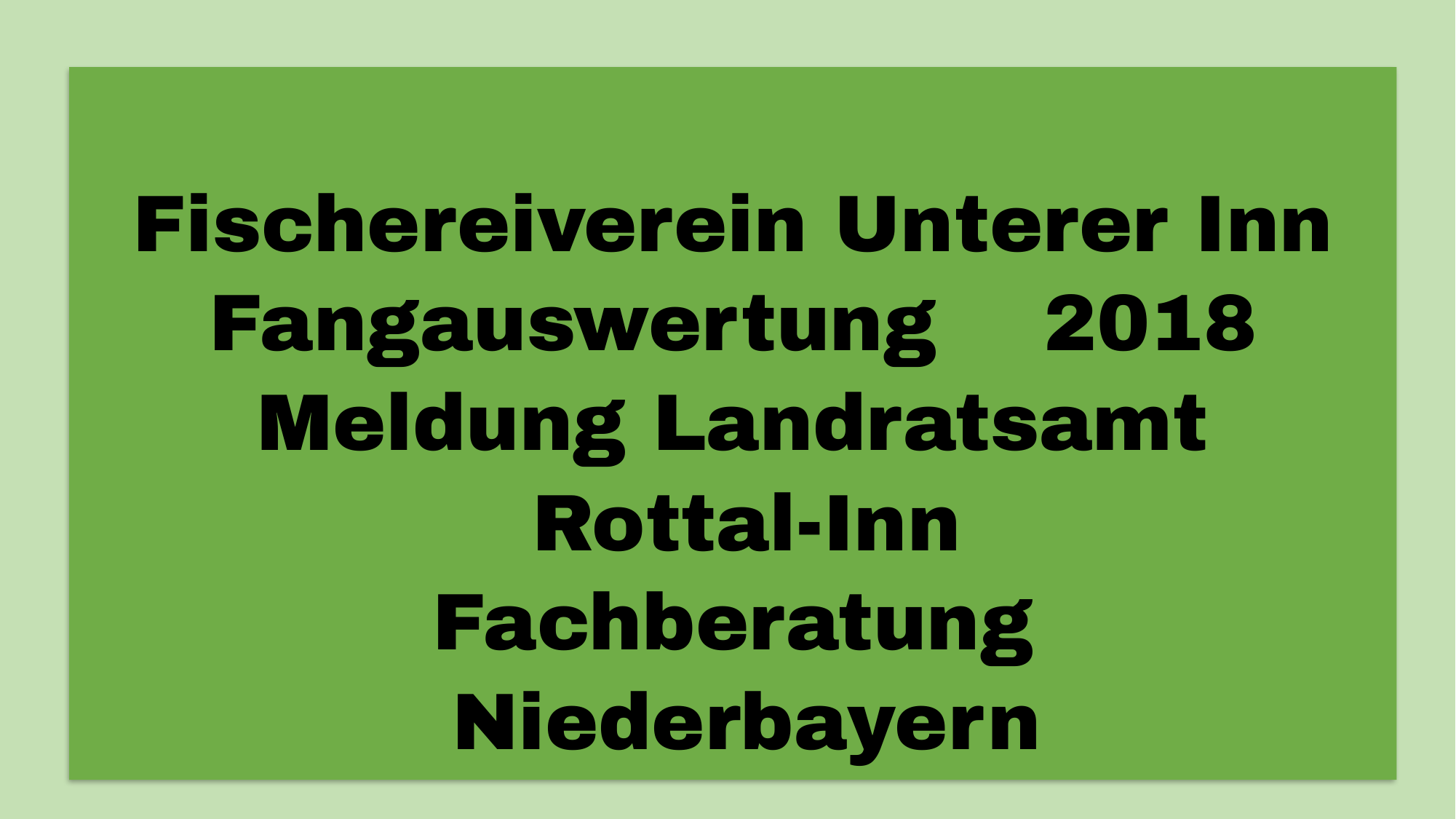

Fischereiverein Unterer Inn
Fangauswertung    2018
Meldung Landratsamt
 Rottal-Inn
Fachberatung
 Niederbayern